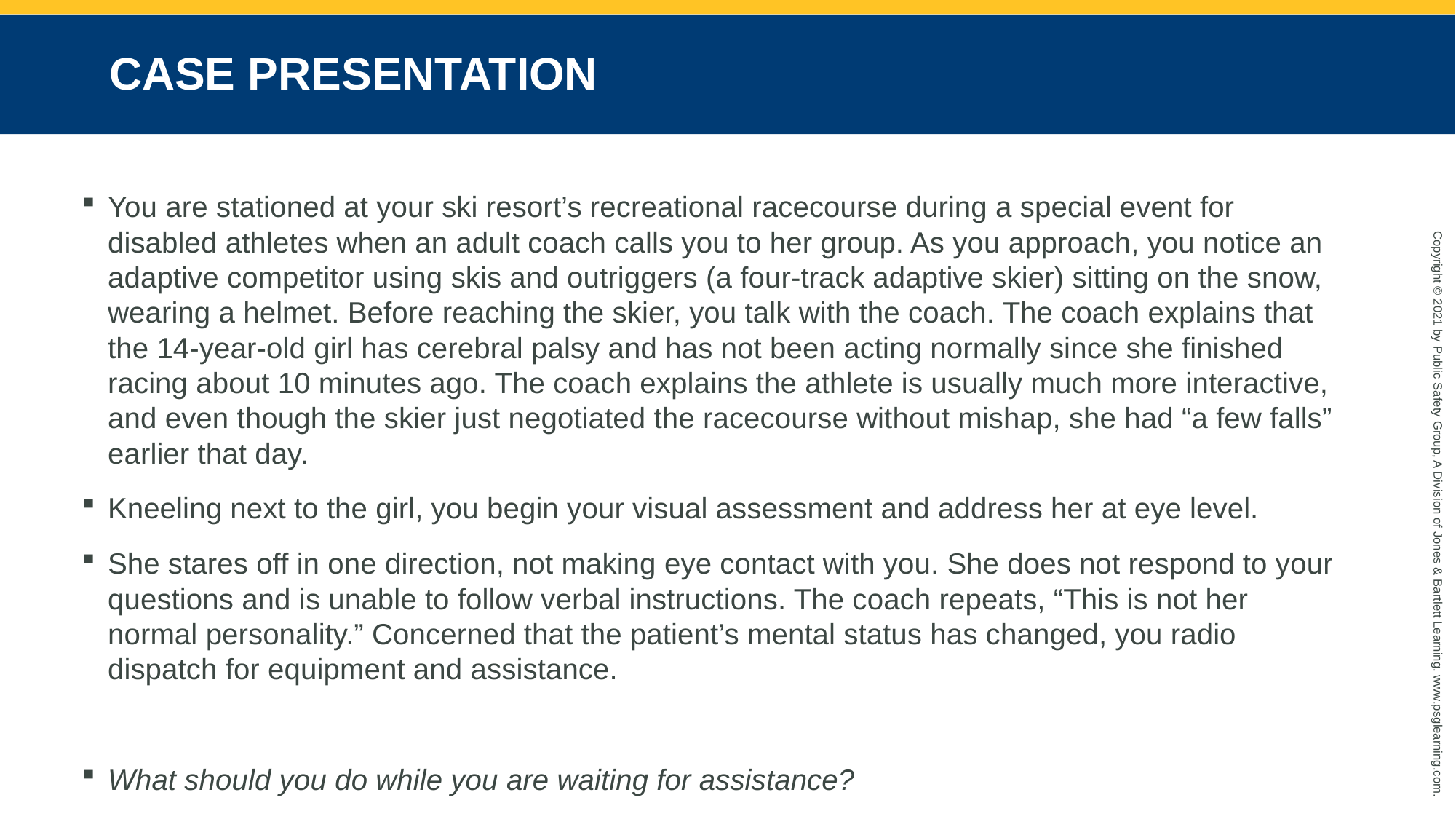

# CASE PRESENTATION
You are stationed at your ski resort’s recreational racecourse during a special event for disabled athletes when an adult coach calls you to her group. As you approach, you notice an adaptive competitor using skis and outriggers (a four-track adaptive skier) sitting on the snow, wearing a helmet. Before reaching the skier, you talk with the coach. The coach explains that the 14-year-old girl has cerebral palsy and has not been acting normally since she finished racing about 10 minutes ago. The coach explains the athlete is usually much more interactive, and even though the skier just negotiated the racecourse without mishap, she had “a few falls” earlier that day.
Kneeling next to the girl, you begin your visual assessment and address her at eye level.
She stares off in one direction, not making eye contact with you. She does not respond to your questions and is unable to follow verbal instructions. The coach repeats, “This is not her normal personality.” Concerned that the patient’s mental status has changed, you radio dispatch for equipment and assistance.

What should you do while you are waiting for assistance?